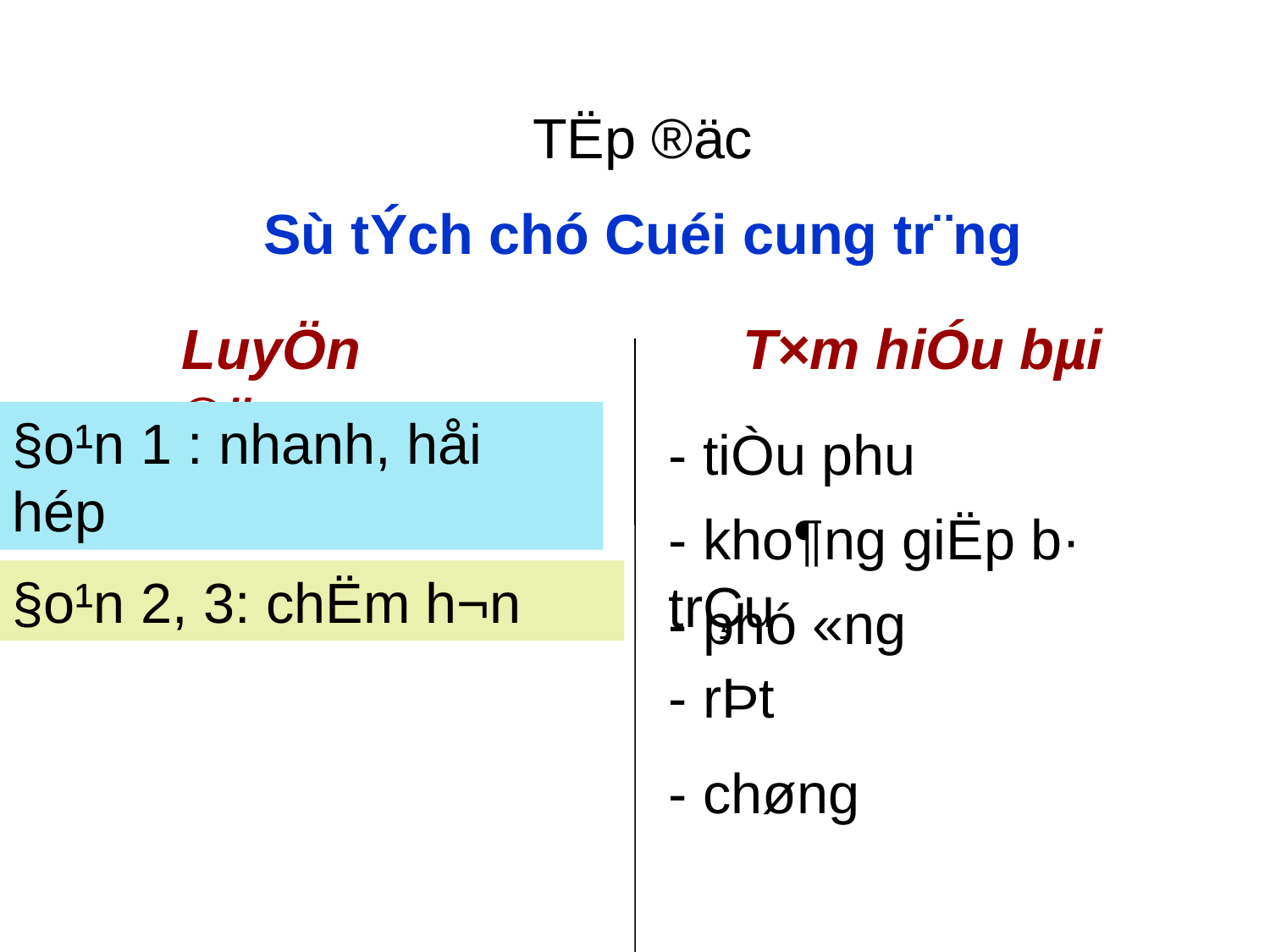

TËp ®äc
Sù tÝch chó Cuéi cung tr¨ng
LuyÖn ®äc
T×m hiÓu bµi

§o¹n 1 : nhanh, håi hép
- tiÒu phu
- kho¶ng giËp b· trÇu
§o¹n 2, 3: chËm h¬n
- phó «ng
- rÞt
- chøng